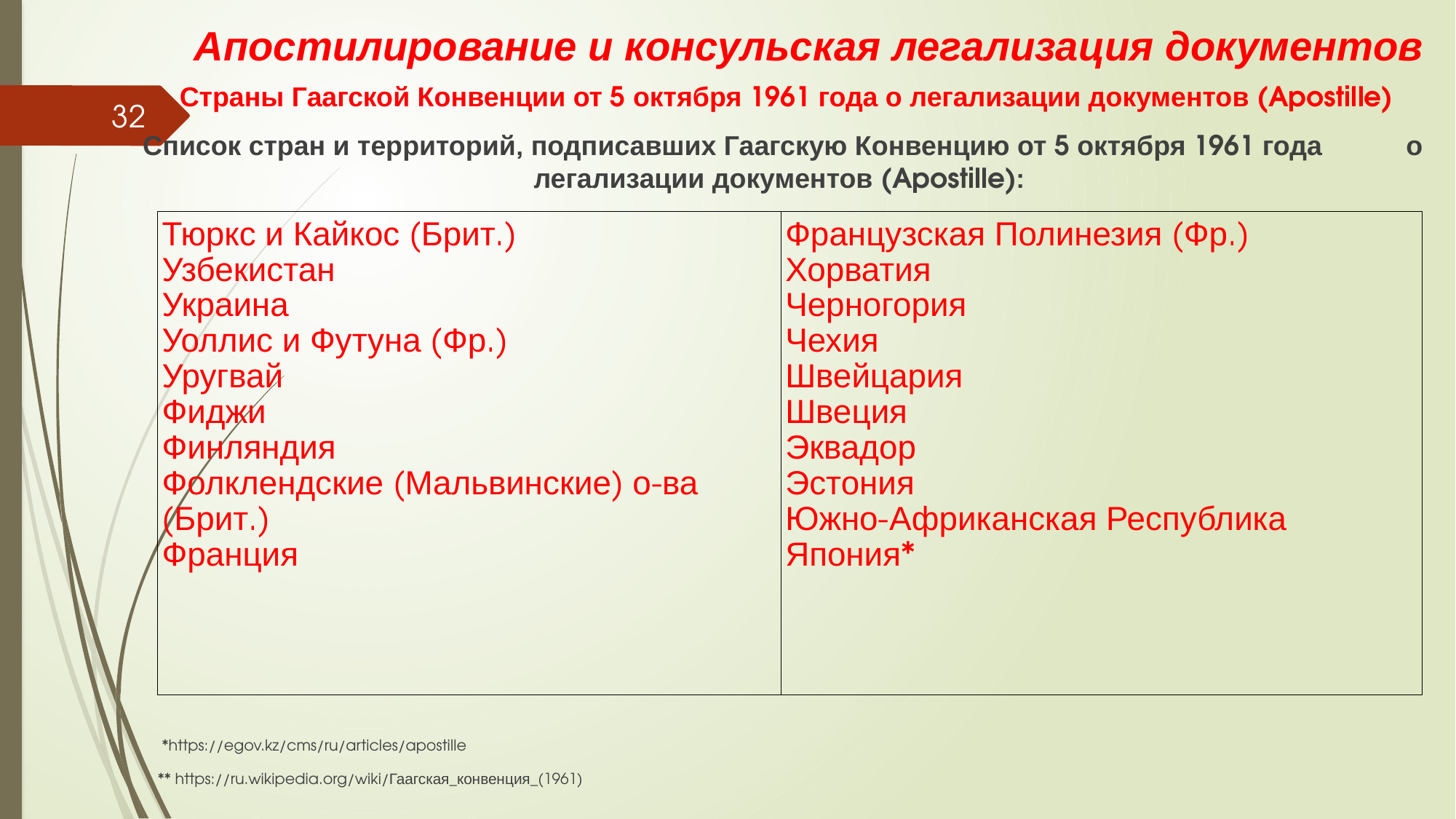

# Апостилирование и консульская легализация документов
     Страны Гаагской Конвенции от 5 октября 1961 года о легализации документов (Apostille)
Список стран и территорий, подписавших Гаагскую Конвенцию от 5 октября 1961 года           о легализации документов (Apostille):

      *https://egov.kz/cms/ru/articles/apostille
     ** https://ru.wikipedia.org/wiki/Гаагская_конвенция_(1961)

32
| Тюркс и Кайкос (Брит.) Узбекистан Украина Уоллис и Футуна (Фр.) Уругвай Фиджи Финляндия Фолклендские (Мальвинские) о-ва (Брит.) Франция | Французская Полинезия (Фр.) Хорватия Черногория Чехия Швейцария Швеция Эквадор Эстония Южно-Африканская Республика Япония\* |
| --- | --- |